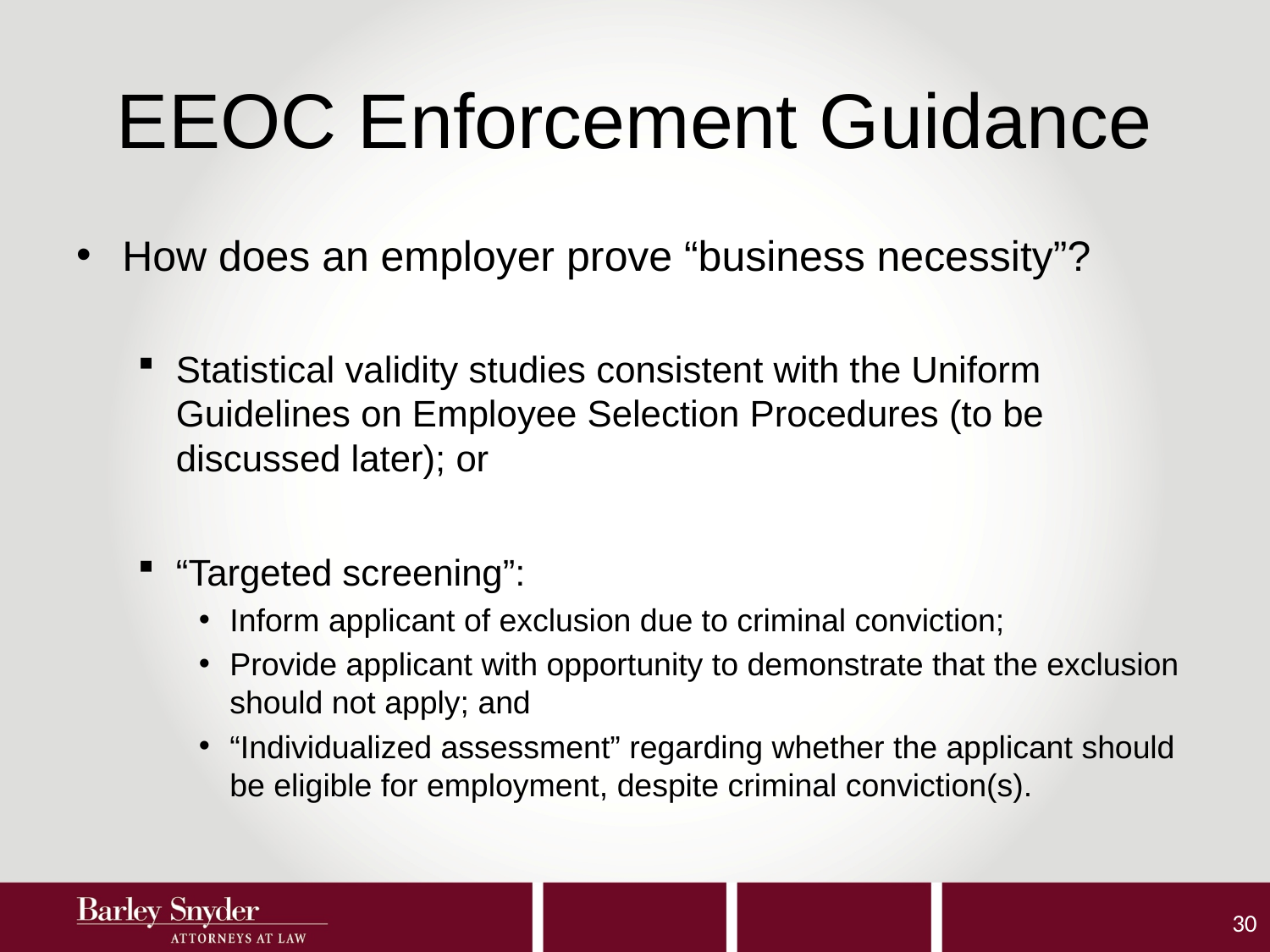

# EEOC Enforcement Guidance
How does an employer prove “business necessity”?

Statistical validity studies consistent with the Uniform Guidelines on Employee Selection Procedures (to be discussed later); or

“Targeted screening”:
Inform applicant of exclusion due to criminal conviction;
Provide applicant with opportunity to demonstrate that the exclusion should not apply; and
“Individualized assessment” regarding whether the applicant should be eligible for employment, despite criminal conviction(s).

30